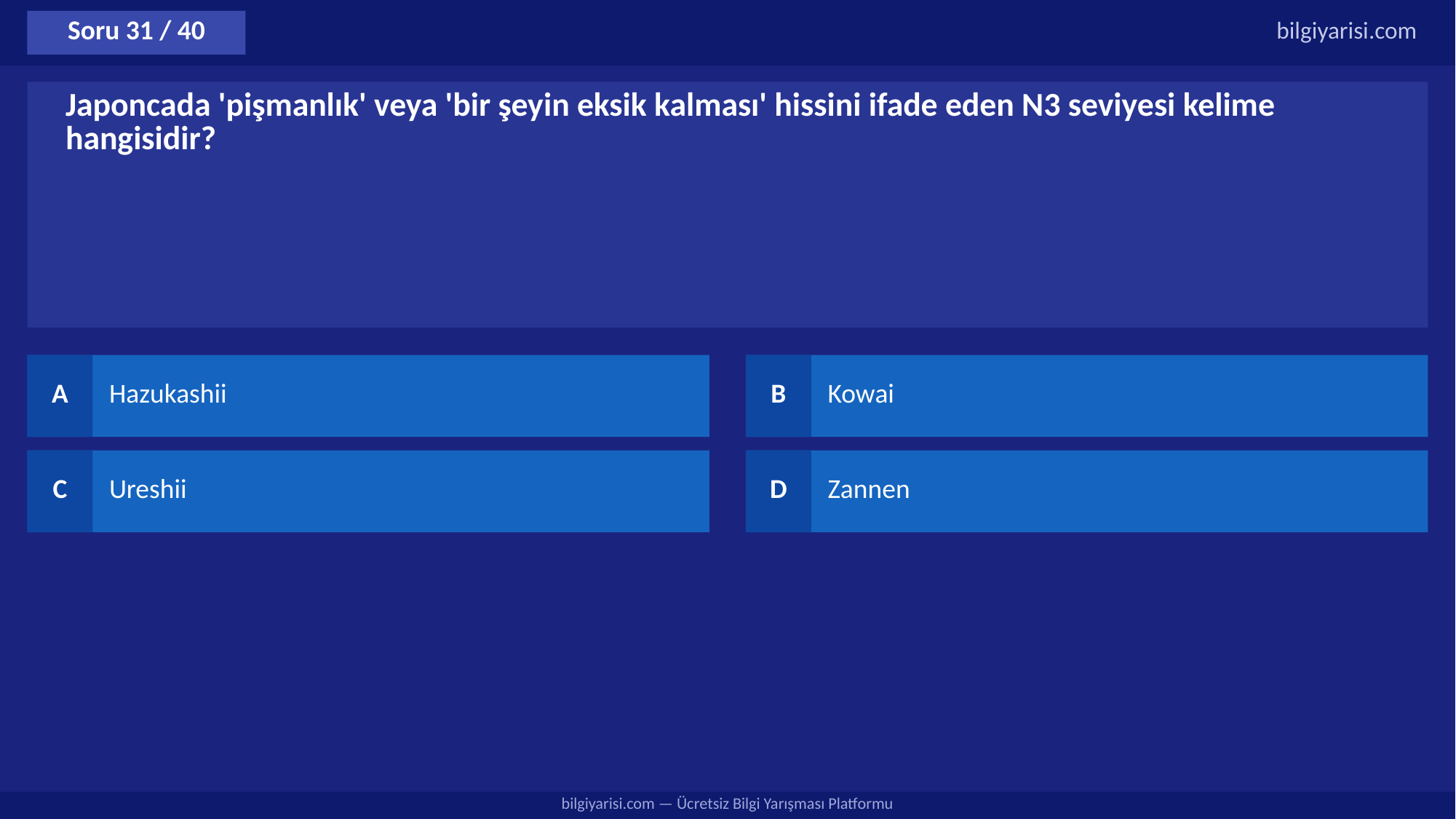

Soru 31 / 40
bilgiyarisi.com

Japoncada 'pişmanlık' veya 'bir şeyin eksik kalması' hissini ifade eden N3 seviyesi kelime hangisidir?

A
Hazukashii

B
Kowai

C
Ureshii

D
Zannen
bilgiyarisi.com — Ücretsiz Bilgi Yarışması Platformu